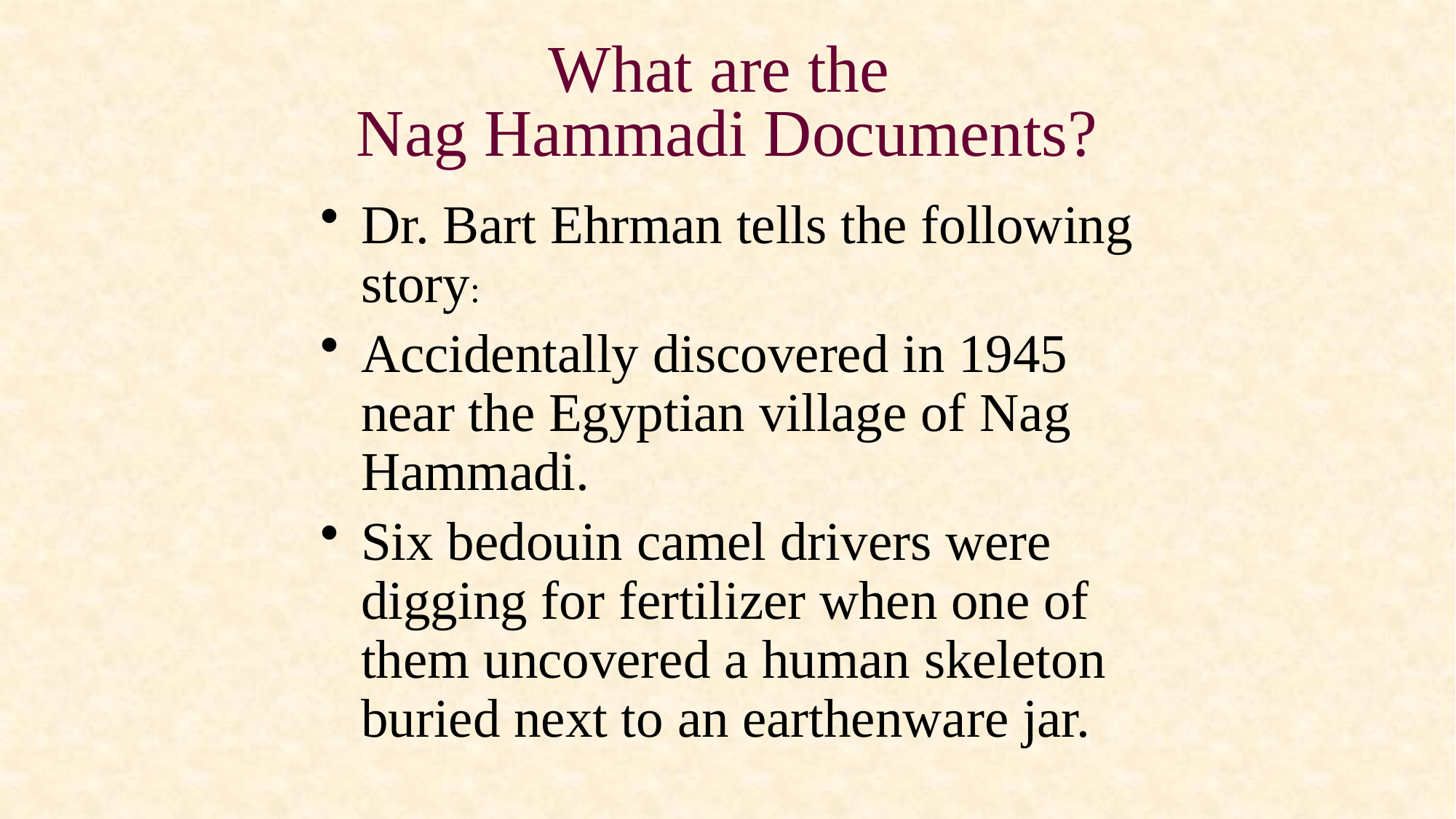

# What are the Nag Hammadi Documents?
Dr. Bart Ehrman tells the following story:
Accidentally discovered in 1945 near the Egyptian village of Nag Hammadi.
Six bedouin camel drivers were digging for fertilizer when one of them uncovered a human skeleton buried next to an earthenware jar.